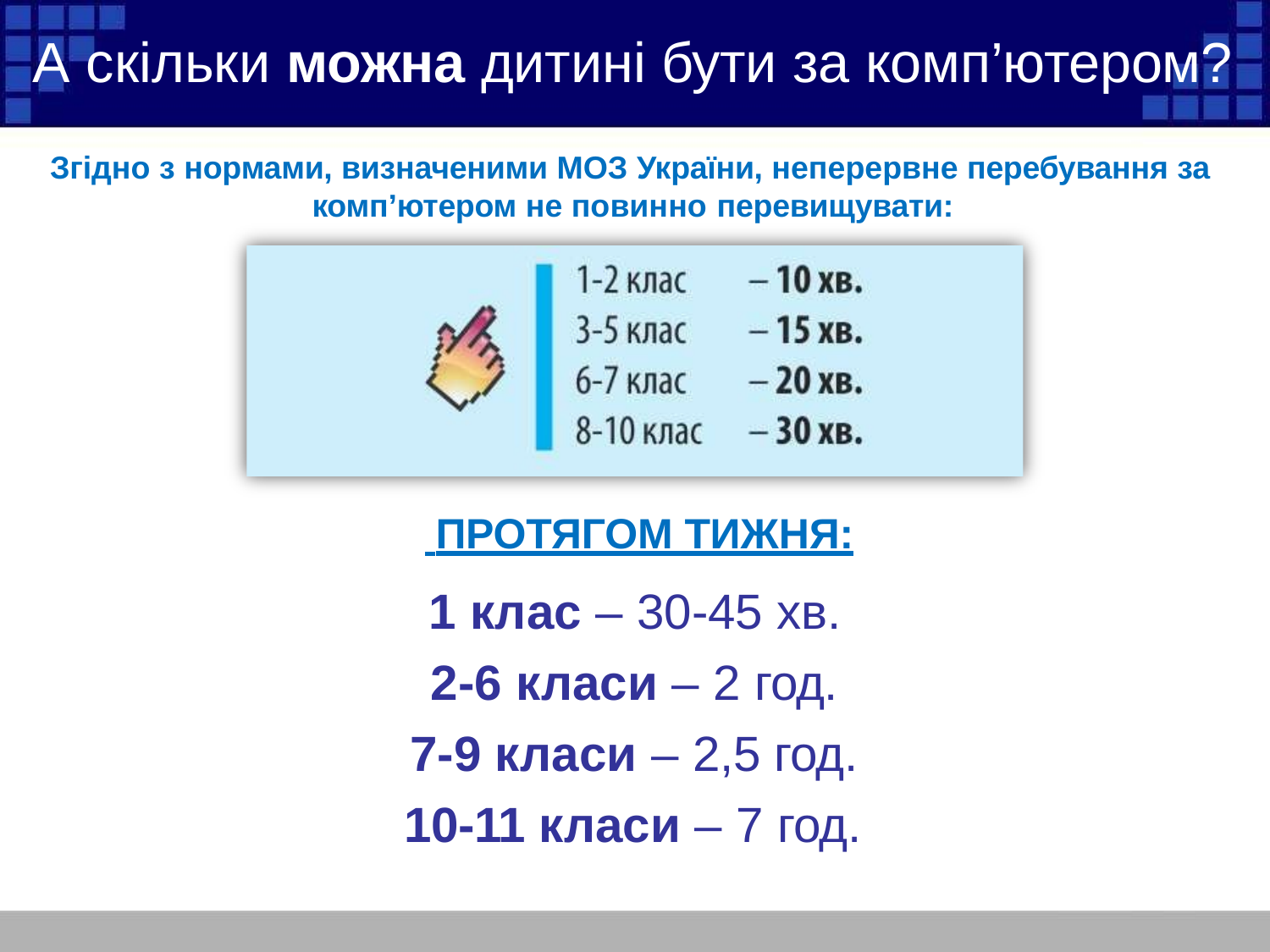

# А скільки можна дитині бути за комп’ютером?
Згідно з нормами, визначеними МОЗ України, неперервне перебування за  комп’ютером не повинно перевищувати:

 ПРОТЯГОМ ТИЖНЯ:
1 клас – 30-45 хв.
2-6 класи – 2 год.
7-9 класи – 2,5 год.
10-11 класи – 7 год.